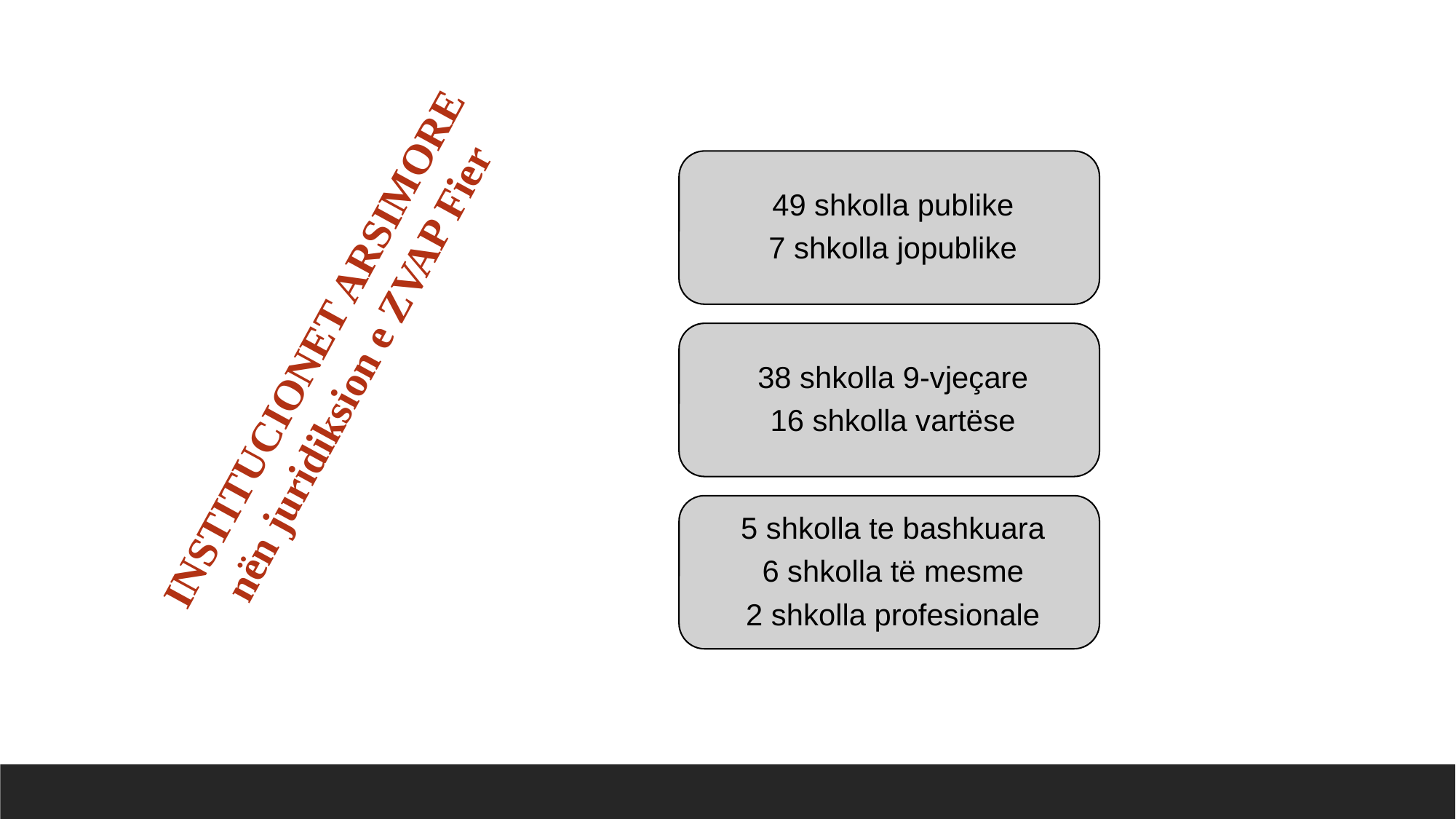

49 shkolla publike
7 shkolla jopublike
38 shkolla 9-vjeçare
16 shkolla vartëse
5 shkolla te bashkuara
6 shkolla të mesme
2 shkolla profesionale
INSTITUCIONET ARSIMORE nën juridiksion e ZVAP Fier